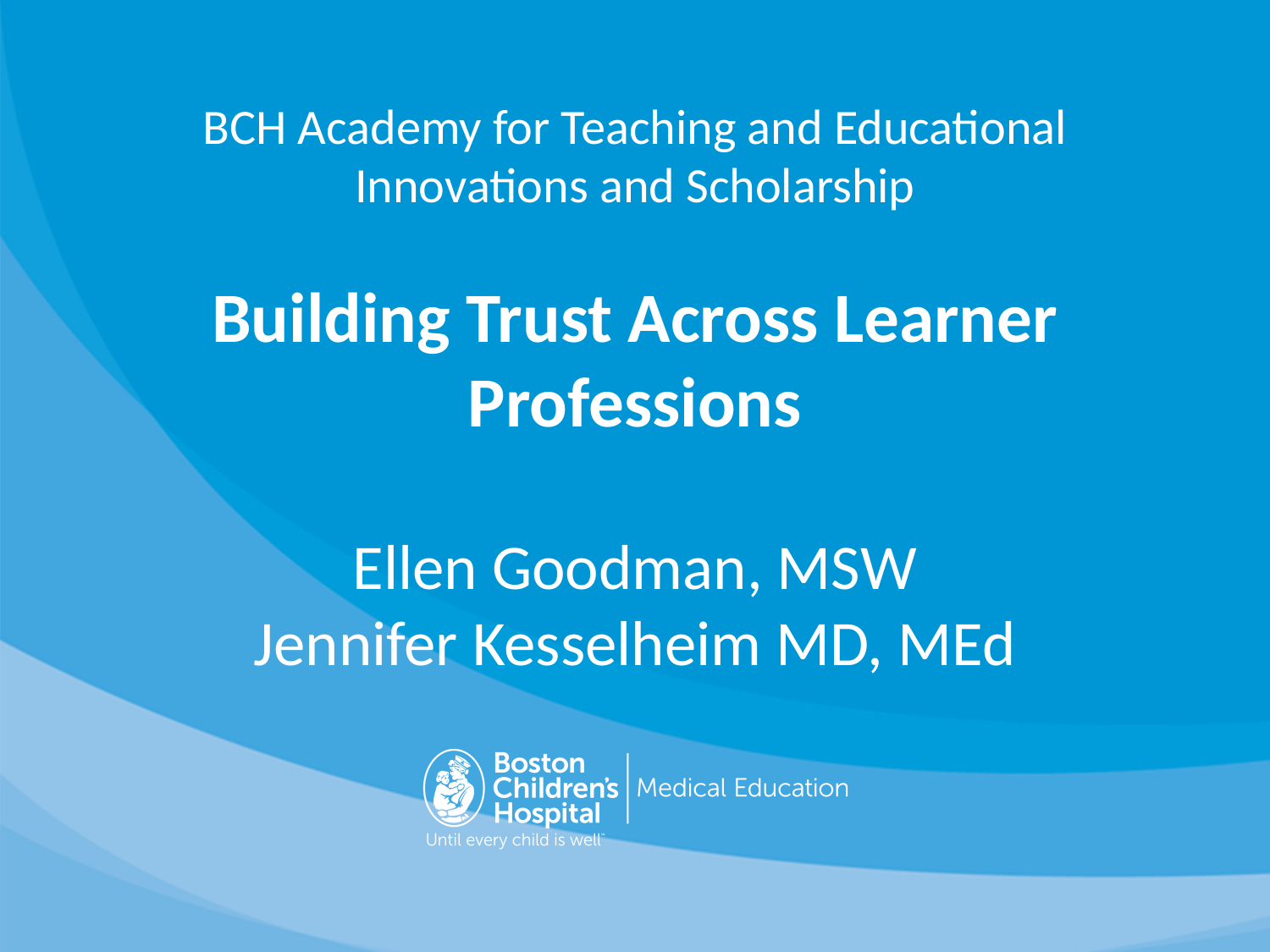

# BCH Academy for Teaching and Educational Innovations and Scholarship Building Trust Across Learner Professions Ellen Goodman, MSW Jennifer Kesselheim MD, MEd